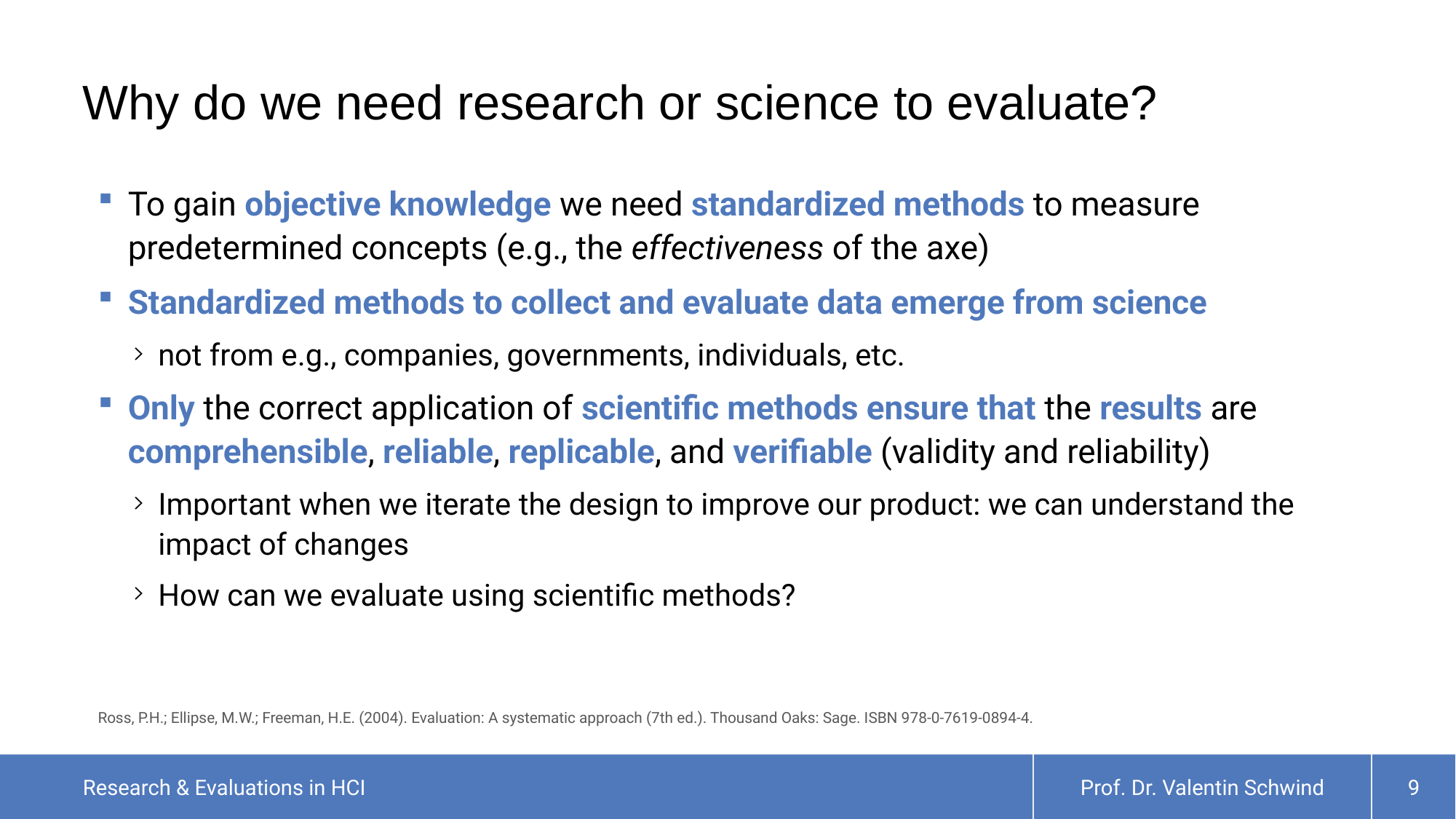

# Why do we need research or science to evaluate?
To gain objective knowledge we need standardized methods to measure predetermined concepts (e.g., the effectiveness of the axe)
Standardized methods to collect and evaluate data emerge from science
not from e.g., companies, governments, individuals, etc.
Only the correct application of scientific methods ensure that the results are comprehensible, reliable, replicable, and verifiable (validity and reliability)
Important when we iterate the design to improve our product: we can understand the impact of changes
How can we evaluate using scientific methods?
Ross, P.H.; Ellipse, M.W.; Freeman, H.E. (2004). Evaluation: A systematic approach (7th ed.). Thousand Oaks: Sage. ISBN 978-0-7619-0894-4.
Research & Evaluations in HCI
Prof. Dr. Valentin Schwind
9